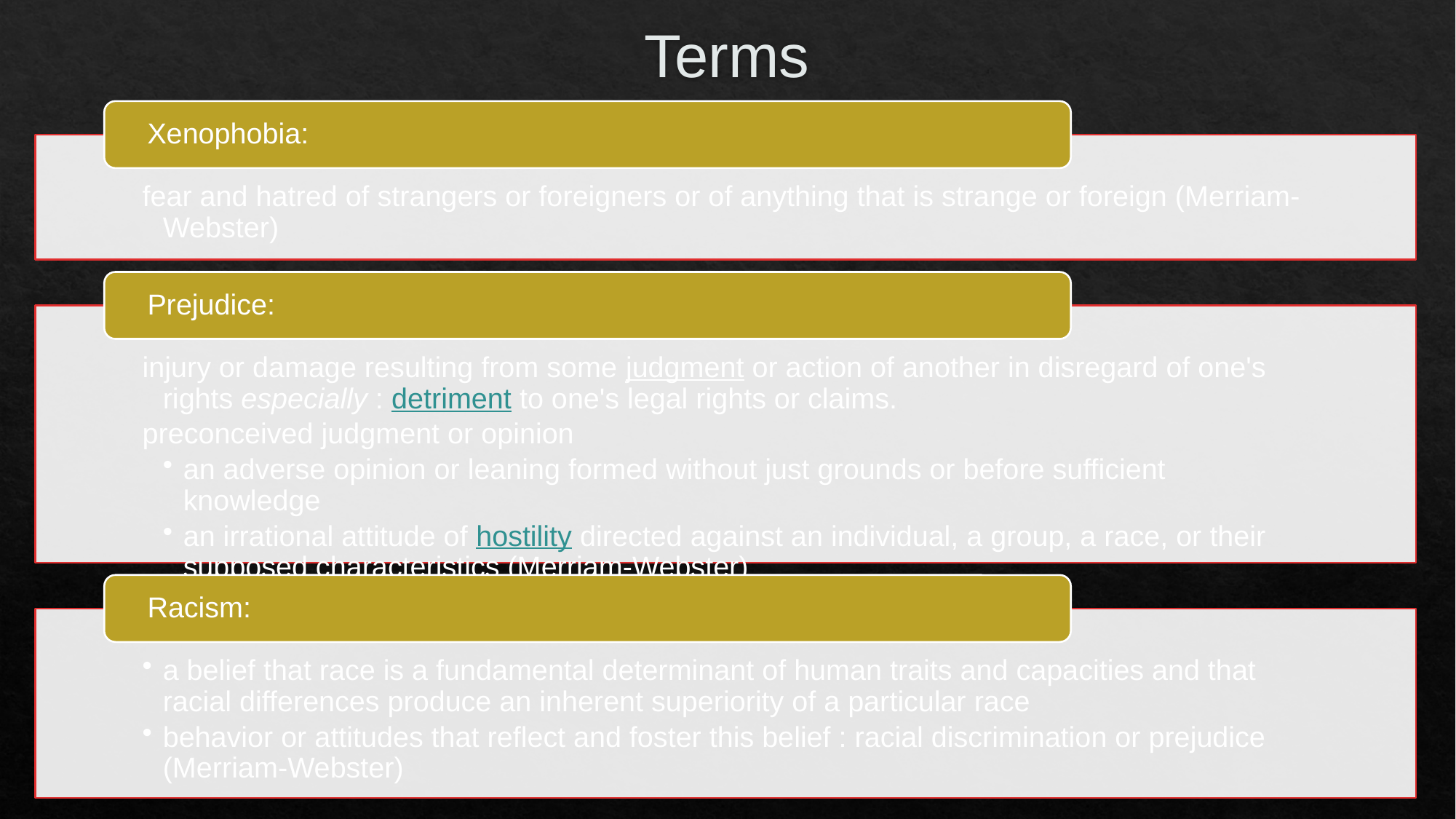

# Terms
fear and hatred of strangers or foreigners or of anything that is strange or foreign (Merriam-Webster)
Xenophobia:
injury or damage resulting from some judgment or action of another in disregard of one's rights especially : detriment to one's legal rights or claims.
preconceived judgment or opinion
an adverse opinion or leaning formed without just grounds or before sufficient knowledge
an irrational attitude of hostility directed against an individual, a group, a race, or their supposed characteristics (Merriam-Webster)
Prejudice:
a belief that race is a fundamental determinant of human traits and capacities and that racial differences produce an inherent superiority of a particular race
behavior or attitudes that reflect and foster this belief : racial discrimination or prejudice (Merriam-Webster)
Racism: